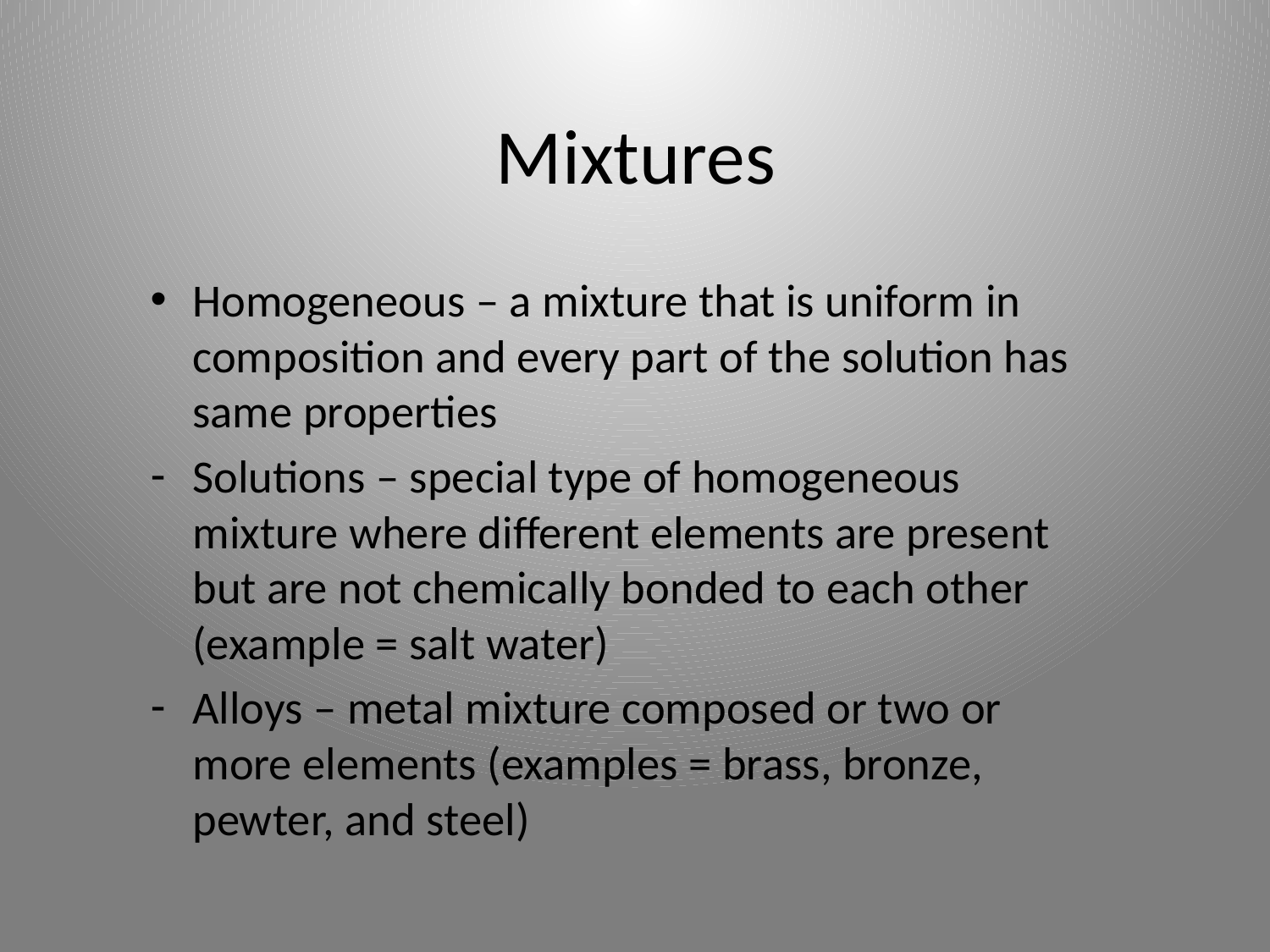

# Mixtures
Homogeneous – a mixture that is uniform in composition and every part of the solution has same properties
Solutions – special type of homogeneous mixture where different elements are present but are not chemically bonded to each other (example = salt water)
Alloys – metal mixture composed or two or more elements (examples = brass, bronze, pewter, and steel)